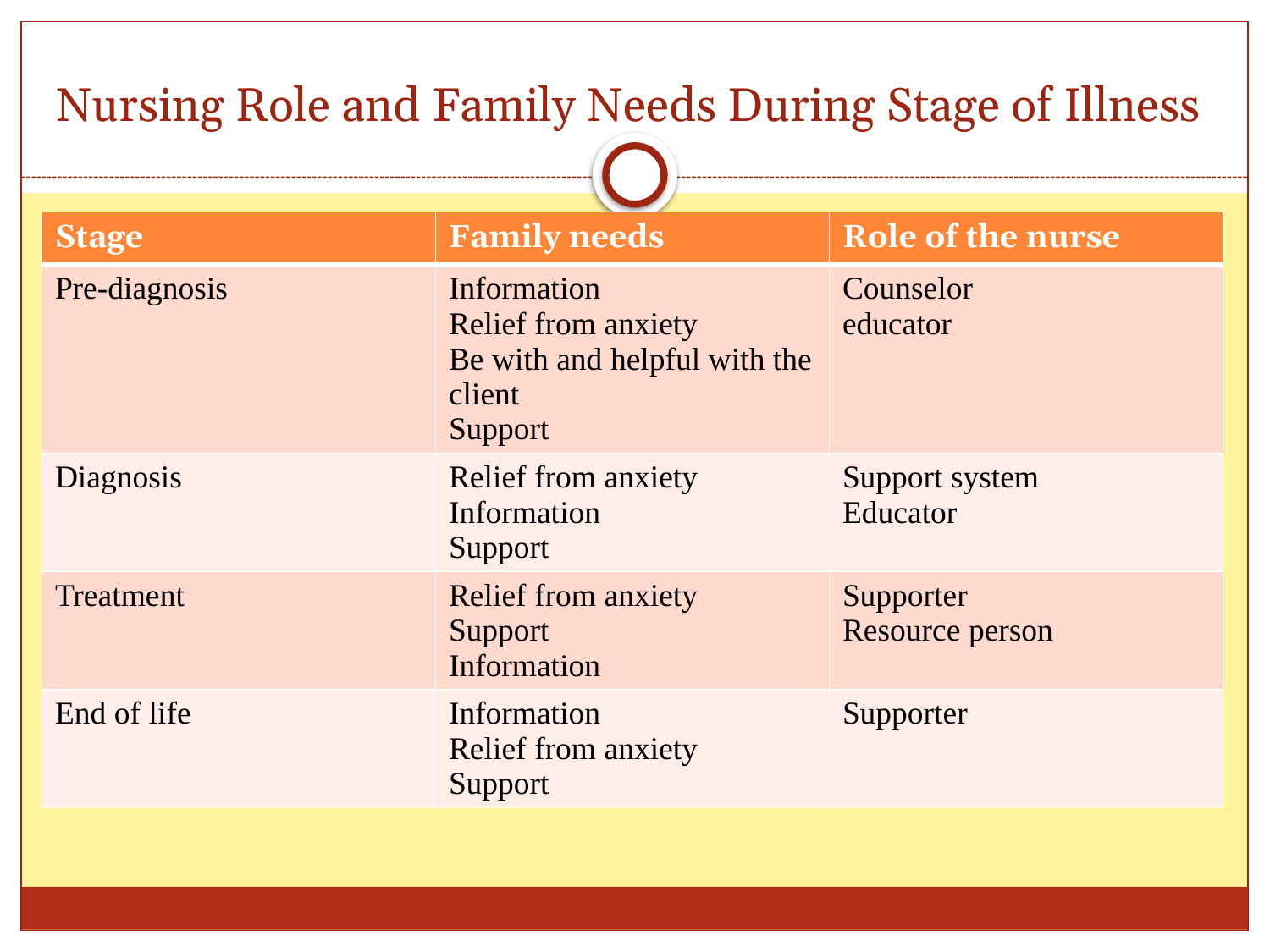

# Nursing Role and Family Needs During Stage of Illness
| Stage | Family needs | Role of the nurse |
| --- | --- | --- |
| Pre-diagnosis | Information Relief from anxiety Be with and helpful with the client Support | Counselor educator |
| Diagnosis | Relief from anxiety Information Support | Support system Educator |
| Treatment | Relief from anxiety Support Information | Supporter Resource person |
| End of life | Information Relief from anxiety Support | Supporter |